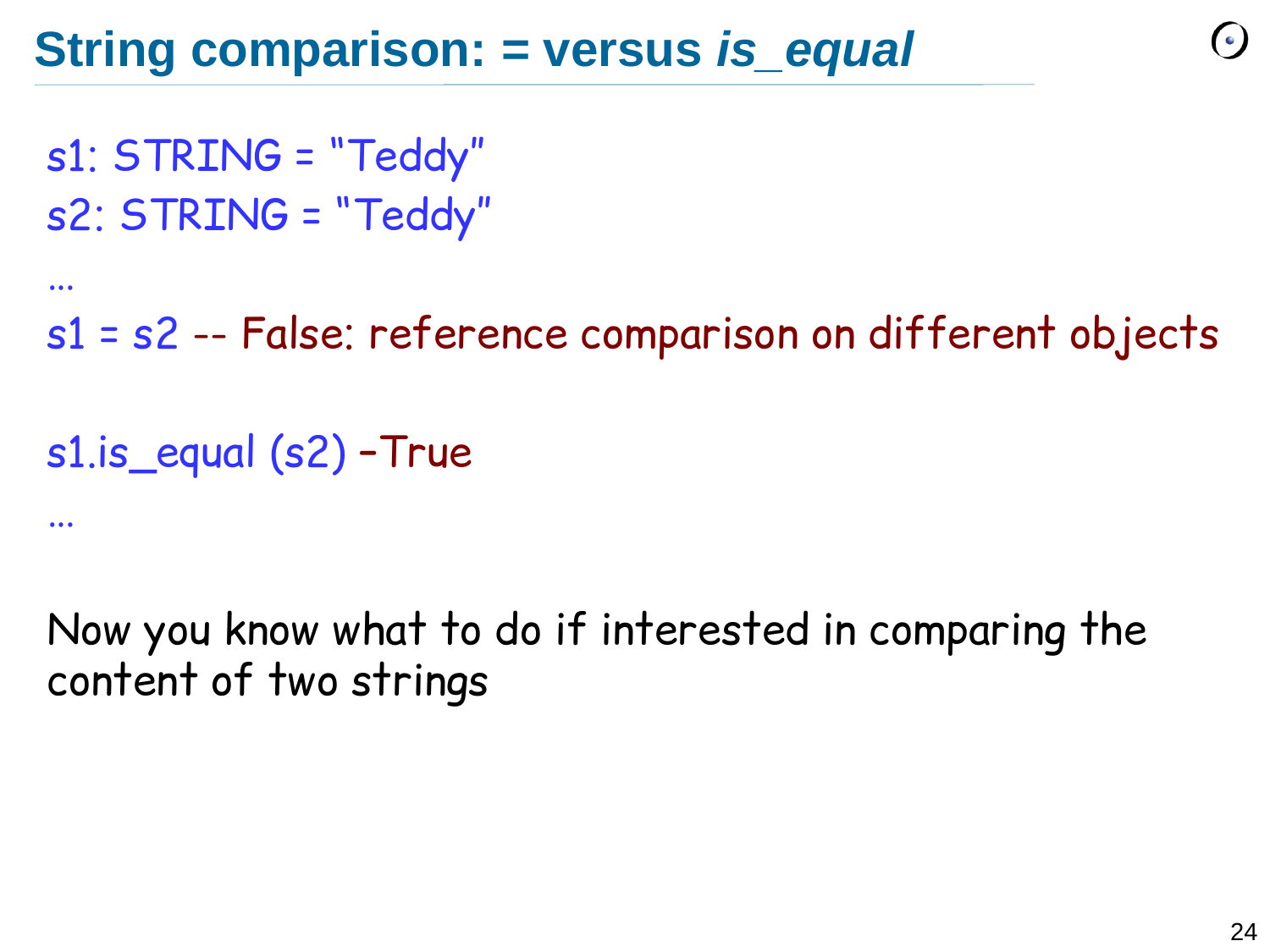

# String comparison: = versus is_equal
s1: STRING = “Teddy”
s2: STRING = “Teddy”
…
s1 = s2 -- False: reference comparison on different objects

s1.is_equal (s2) –True
…

Now you know what to do if interested in comparing the content of two strings